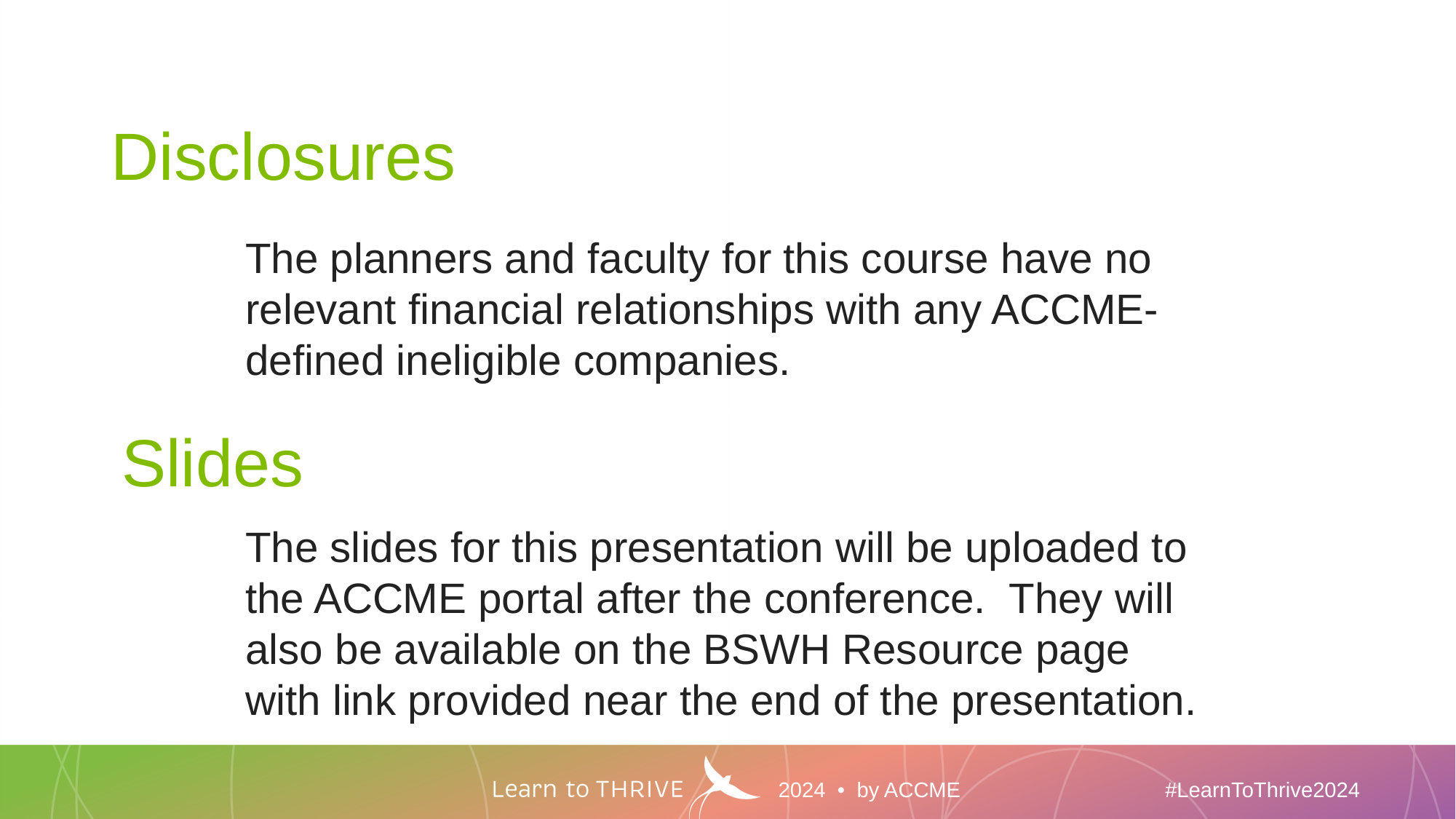

# Disclosures
The planners and faculty for this course have no relevant financial relationships with any ACCME-defined ineligible companies.
Slides
The slides for this presentation will be uploaded to the ACCME portal after the conference.  They will also be available on the BSWH Resource page with link provided near the end of the presentation.